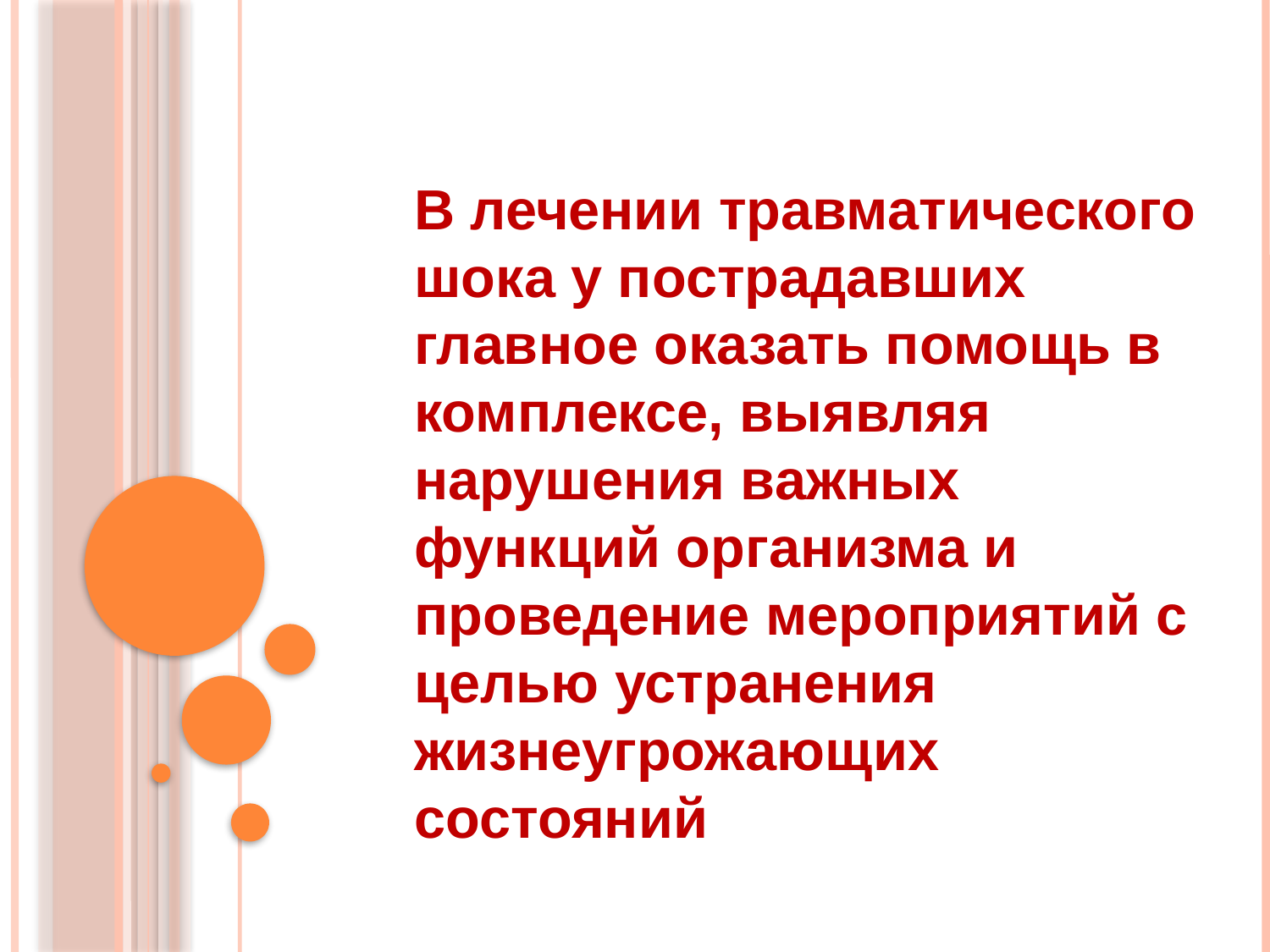

В лечении травматического шока у пострадавших главное оказать помощь в комплексе, выявляя нарушения важных функций организма и проведение мероприятий с целью устранения жизнеугрожающих состояний